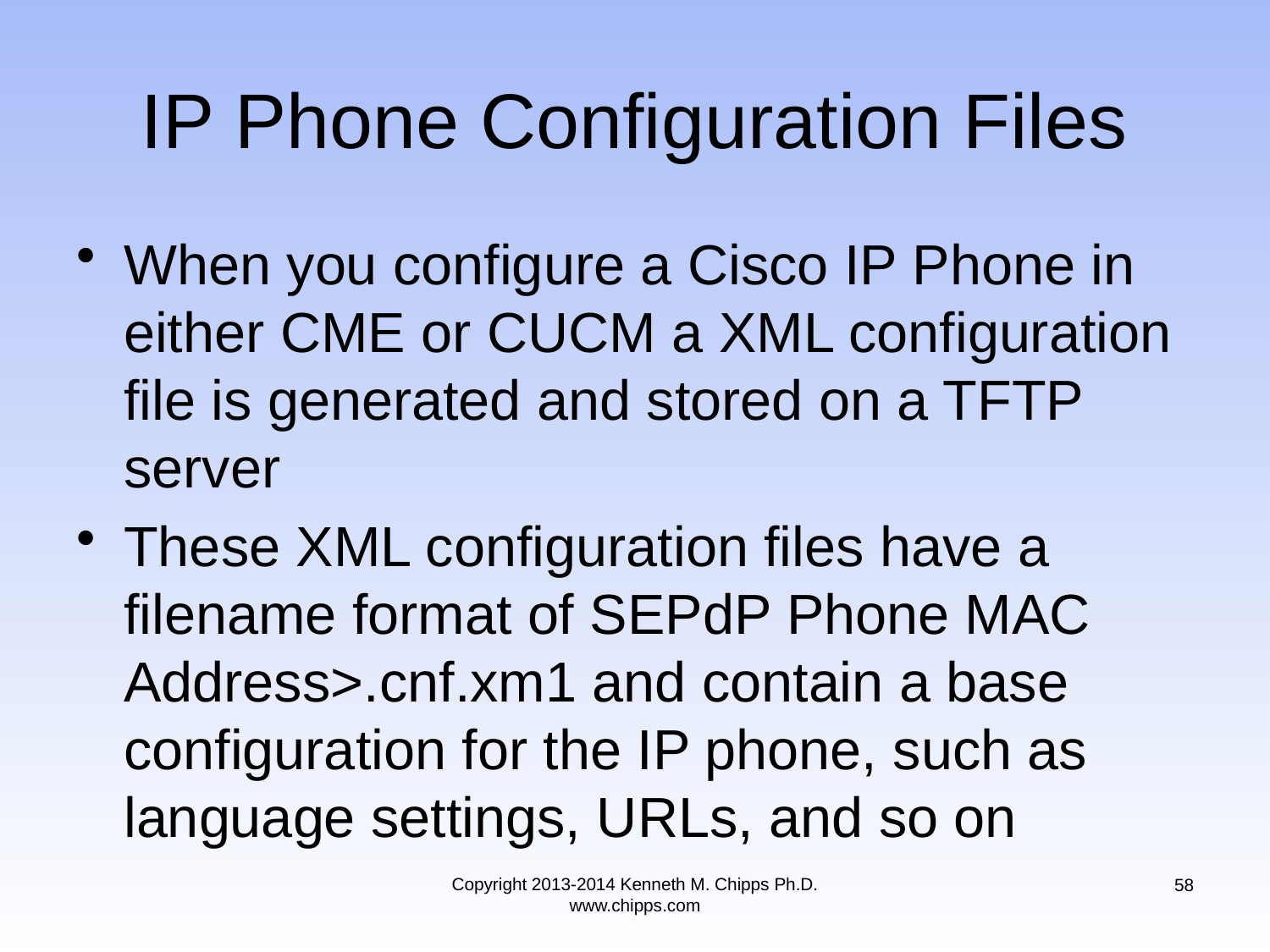

# IP Phone Configuration Files
When you configure a Cisco IP Phone in either CME or CUCM a XML configuration file is generated and stored on a TFTP server
These XML configuration files have a filename format of SEPdP Phone MAC Address>.cnf.xm1 and contain a base configuration for the IP phone, such as language settings, URLs, and so on
Copyright 2013-2014 Kenneth M. Chipps Ph.D. www.chipps.com
58